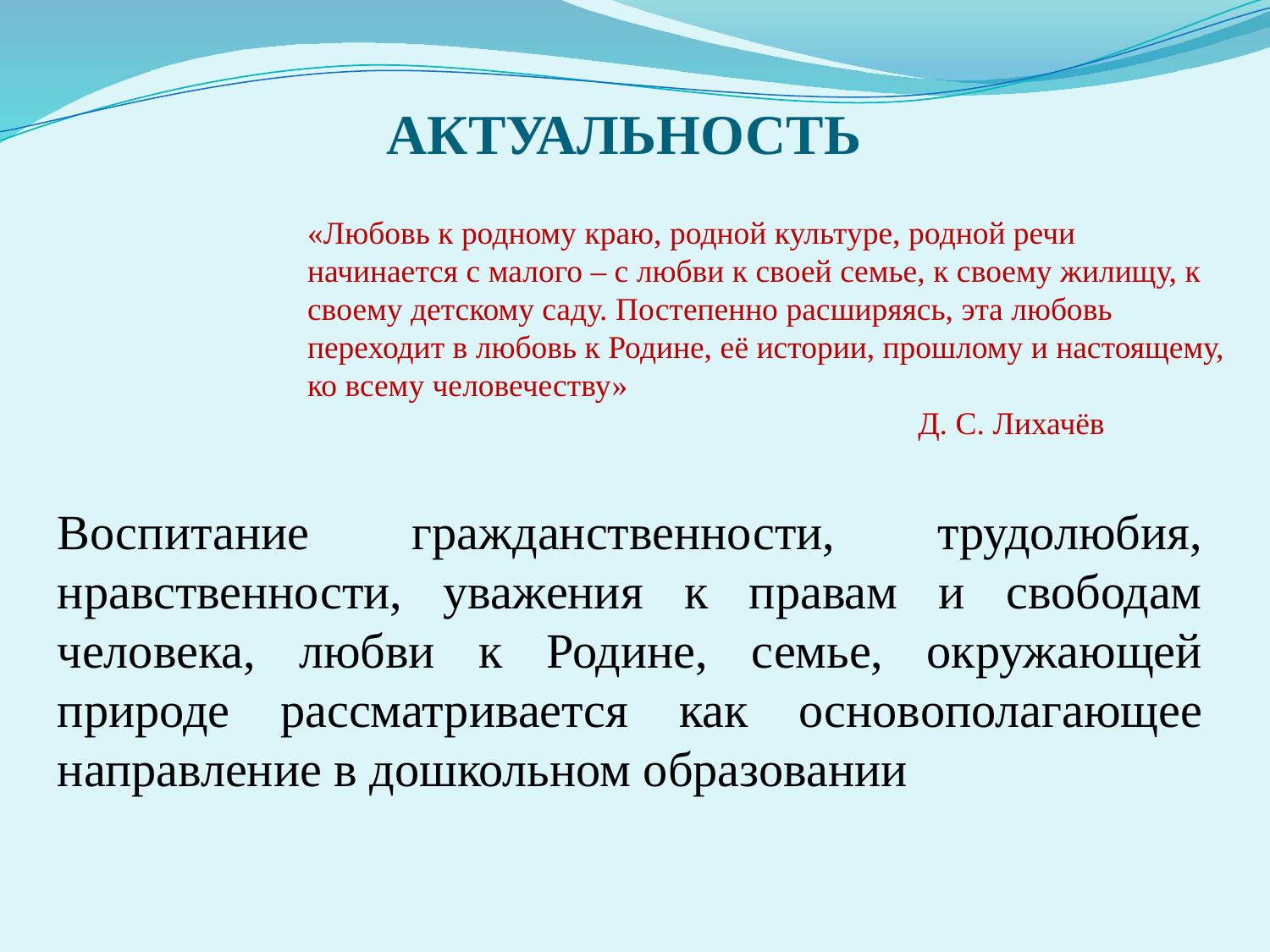

# АКТУАЛЬНОСТЬ
«Любовь к родному краю, родной культуре, родной речи начинается с малого – с любви к своей семье, к своему жилищу, к своему детскому саду. Постепенно расширяясь, эта любовь переходит в любовь к Родине, её истории, прошлому и настоящему, ко всему человечеству»
                                                                            Д. С. Лихачёв

Воспитание гражданственности, трудолюбия, нравственности, уважения к правам и свободам человека, любви к Родине, семье, окружающей природе рассматривается как основополагающее направление в дошкольном образовании